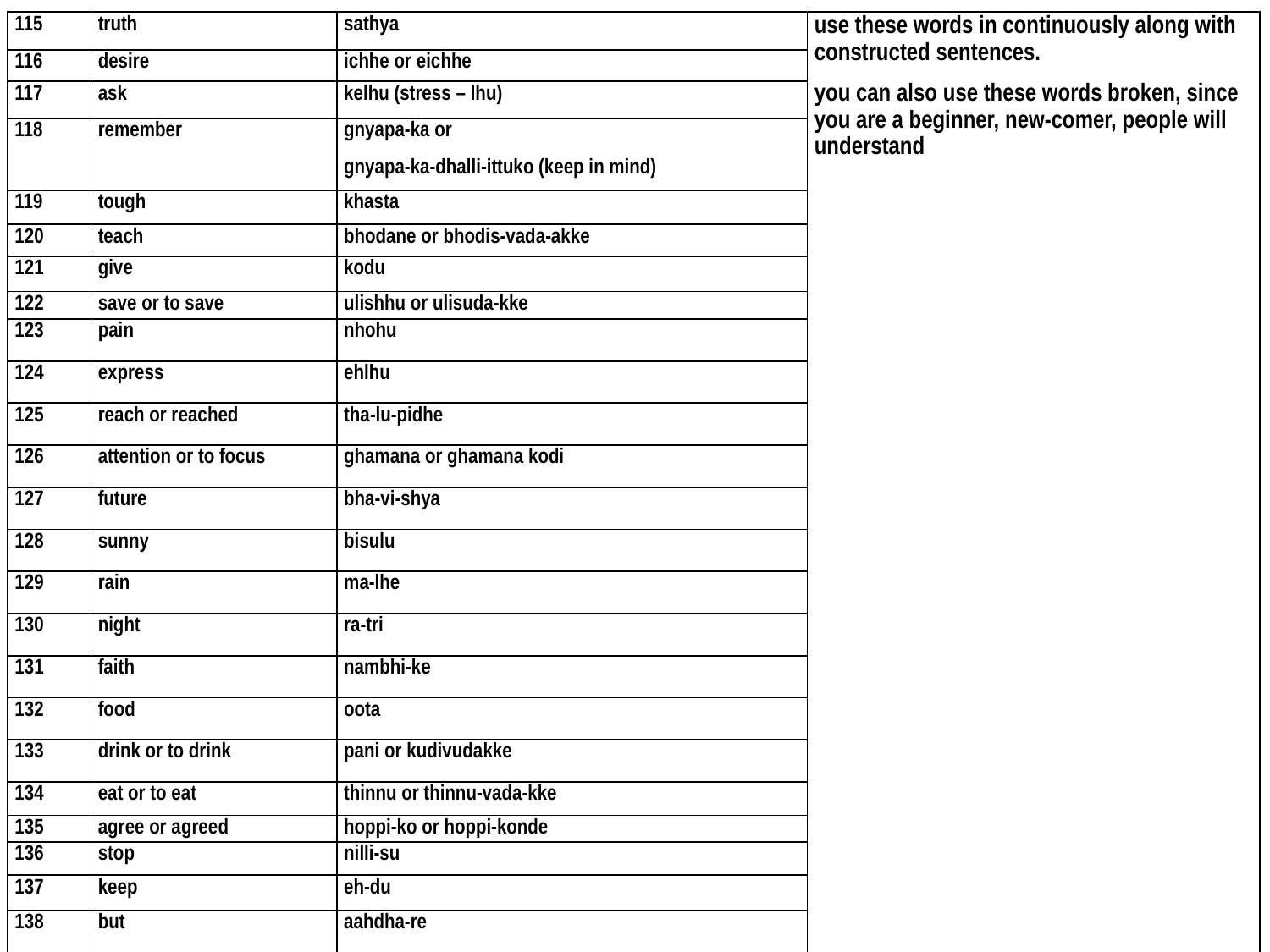

| 115 | truth | sathya | use these words in continuously along with constructed sentences. you can also use these words broken, since you are a beginner, new-comer, people will understand |
| --- | --- | --- | --- |
| 116 | desire | ichhe or eichhe |  |
| 117 | ask | kelhu (stress – lhu) |  |
| 118 | remember | gnyapa-ka or gnyapa-ka-dhalli-ittuko (keep in mind) |  |
| 119 | tough | khasta |  |
| 120 | teach | bhodane or bhodis-vada-akke |  |
| 121 | give | kodu |  |
| 122 | save or to save | ulishhu or ulisuda-kke |  |
| 123 | pain | nhohu |  |
| 124 | express | ehlhu |  |
| 125 | reach or reached | tha-lu-pidhe |  |
| 126 | attention or to focus | ghamana or ghamana kodi |  |
| 127 | future | bha-vi-shya |  |
| 128 | sunny | bisulu |  |
| 129 | rain | ma-lhe |  |
| 130 | night | ra-tri |  |
| 131 | faith | nambhi-ke |  |
| 132 | food | oota |  |
| 133 | drink or to drink | pani or kudivudakke |  |
| 134 | eat or to eat | thinnu or thinnu-vada-kke |  |
| 135 | agree or agreed | hoppi-ko or hoppi-konde |  |
| 136 | stop | nilli-su |  |
| 137 | keep | eh-du |  |
| 138 | but | aahdha-re |  |